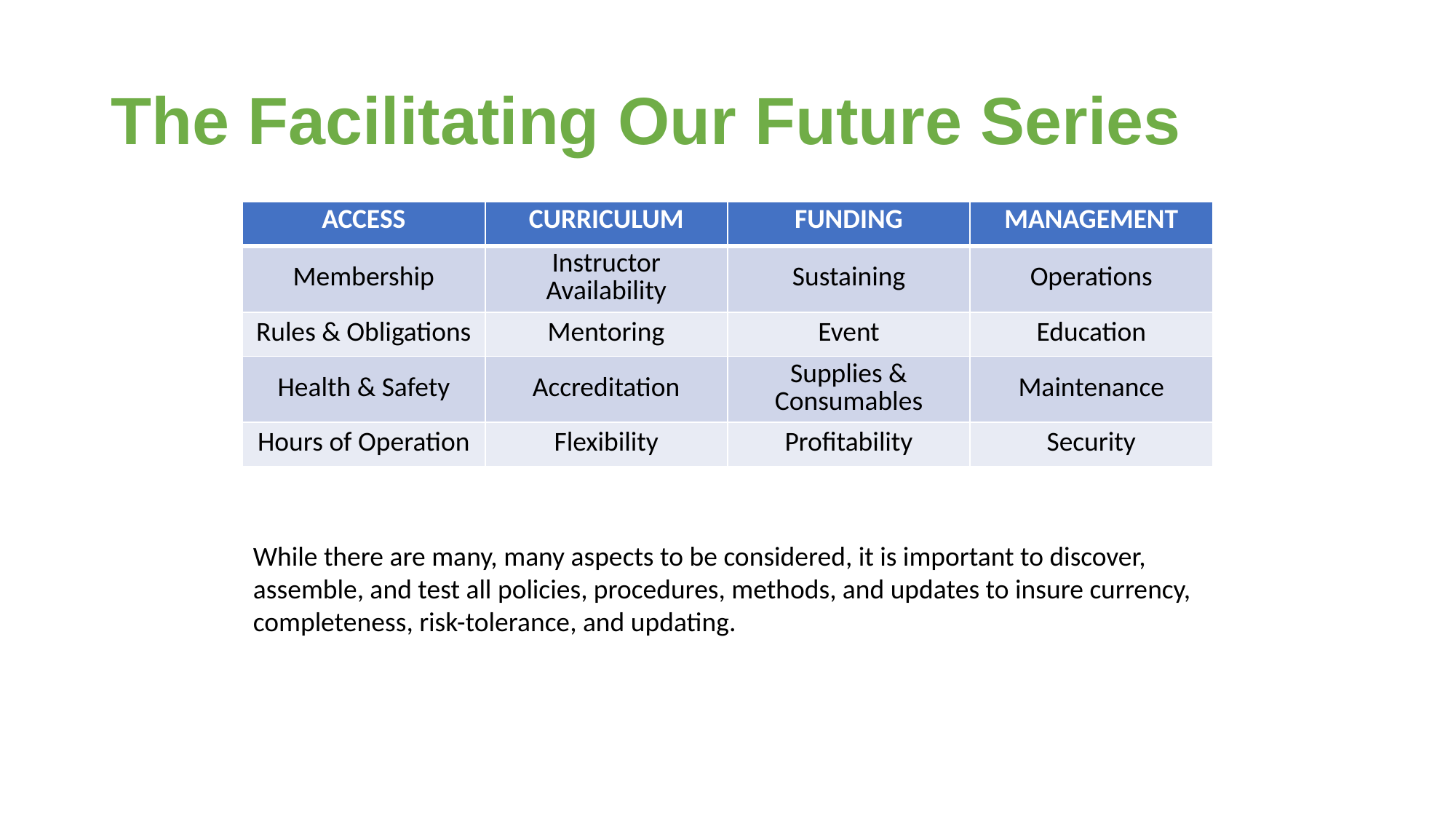

# The Facilitating Our Future Series
| ACCESS | CURRICULUM | FUNDING | MANAGEMENT |
| --- | --- | --- | --- |
| Membership | Instructor Availability | Sustaining | Operations |
| Rules & Obligations | Mentoring | Event | Education |
| Health & Safety | Accreditation | Supplies & Consumables | Maintenance |
| Hours of Operation | Flexibility | Profitability | Security |
While there are many, many aspects to be considered, it is important to discover, assemble, and test all policies, procedures, methods, and updates to insure currency, completeness, risk-tolerance, and updating.